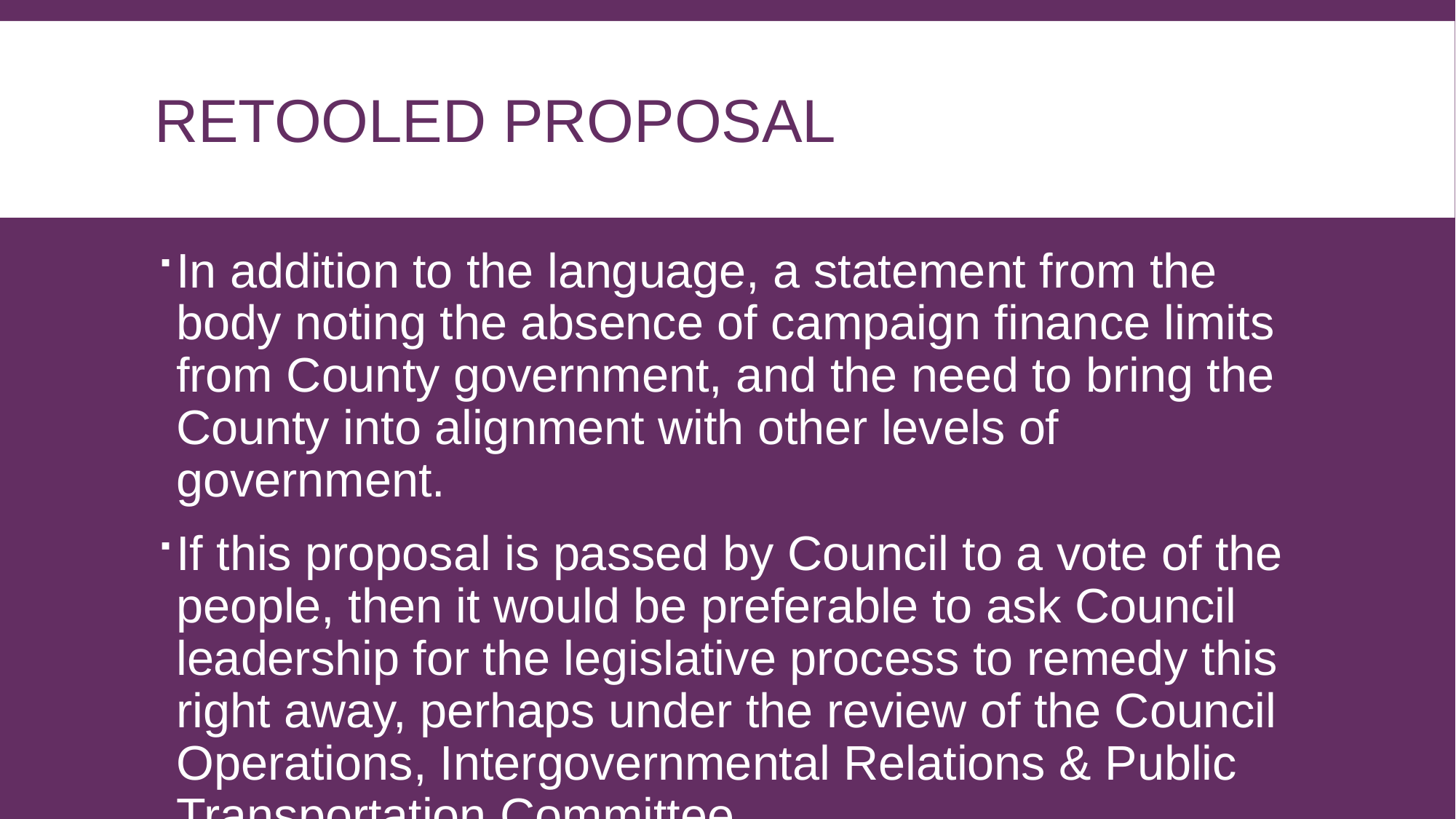

# Retooled proposal
In addition to the language, a statement from the body noting the absence of campaign finance limits from County government, and the need to bring the County into alignment with other levels of government.
If this proposal is passed by Council to a vote of the people, then it would be preferable to ask Council leadership for the legislative process to remedy this right away, perhaps under the review of the Council Operations, Intergovernmental Relations & Public Transportation Committee.